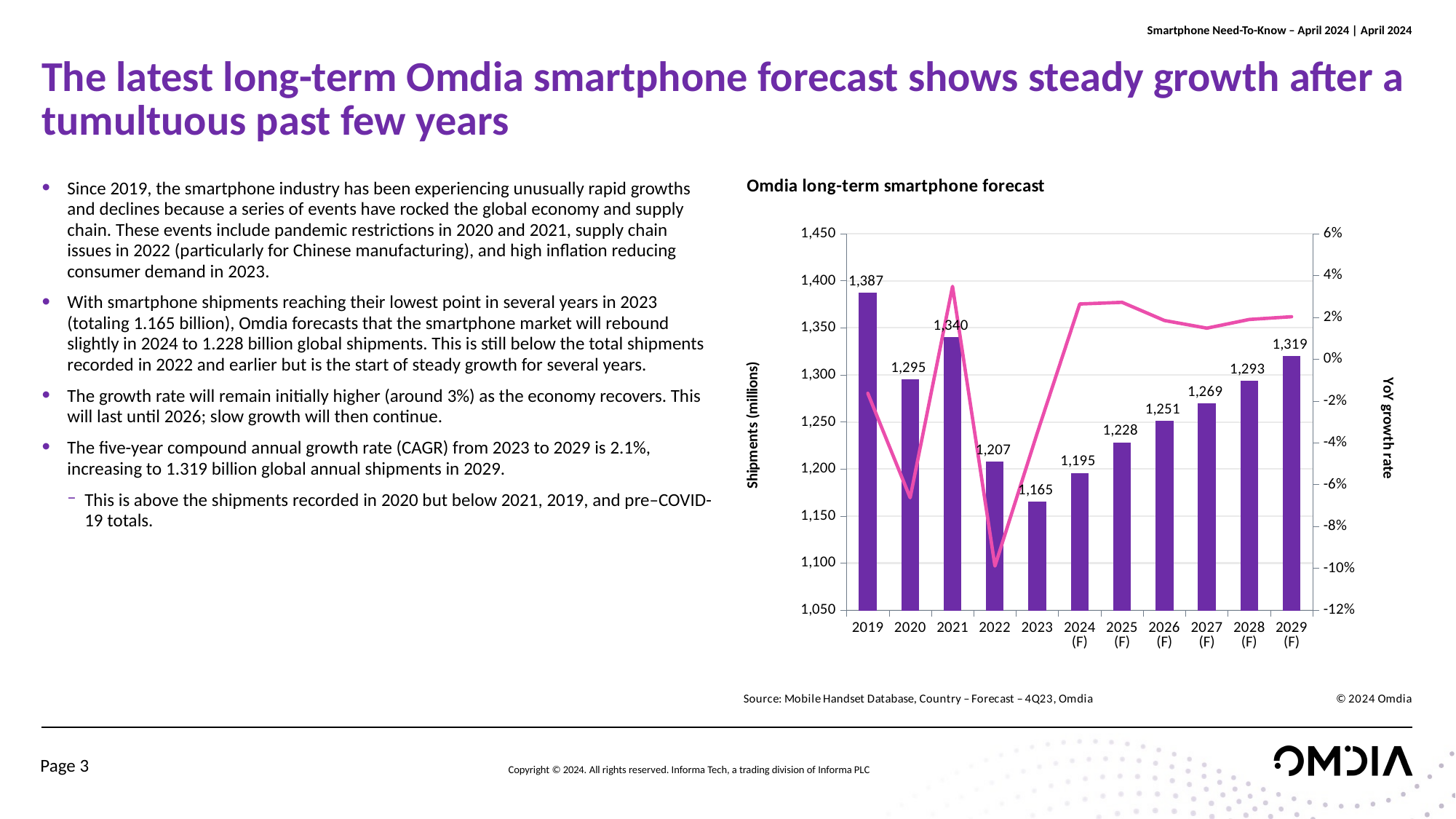

# The latest long-term Omdia smartphone forecast shows steady growth after a tumultuous past few years

### Chart

| Category | Shipments (millions) | YoY growth |
|---|---|---|
| 2019 | 1386.5060000000008 | -0.016357551950497817 |
| 2020 | 1294.6510000000003 | -0.06624926253474592 |
| 2021 | 1339.6680000000001 | 0.03477153302318526 |
| 2022 | 1207.1850000000006 | -0.09889241214987556 |
| 2023 | 1164.7130000000002 | -0.035182677054470035 |
| 2024 (F) | 1195.4179999999997 | 0.02636271768238138 |
| 2025 (F) | 1227.8840000000002 | 0.027158700973216553 |
| 2026 (F) | 1250.5500000000002 | 0.01845939844480418 |
| 2027 (F) | 1269.0720000000001 | 0.014811083123425639 |
| 2028 (F) | 1293.1240000000003 | 0.018952431382931883 |
| 2029 (F) | 1319.3310000000001 | 0.020266424565625475 |
Since 2019, the smartphone industry has been experiencing unusually rapid growths and declines because a series of events have rocked the global economy and supply chain. These events include pandemic restrictions in 2020 and 2021, supply chain issues in 2022 (particularly for Chinese manufacturing), and high inflation reducing consumer demand in 2023.
With smartphone shipments reaching their lowest point in several years in 2023 (totaling 1.165 billion), Omdia forecasts that the smartphone market will rebound slightly in 2024 to 1.228 billion global shipments. This is still below the total shipments recorded in 2022 and earlier but is the start of steady growth for several years.
The growth rate will remain initially higher (around 3%) as the economy recovers. This will last until 2026; slow growth will then continue.
The five-year compound annual growth rate (CAGR) from 2023 to 2029 is 2.1%, increasing to 1.319 billion global annual shipments in 2029.
This is above the shipments recorded in 2020 but below 2021, 2019, and pre–COVID-19 totals.